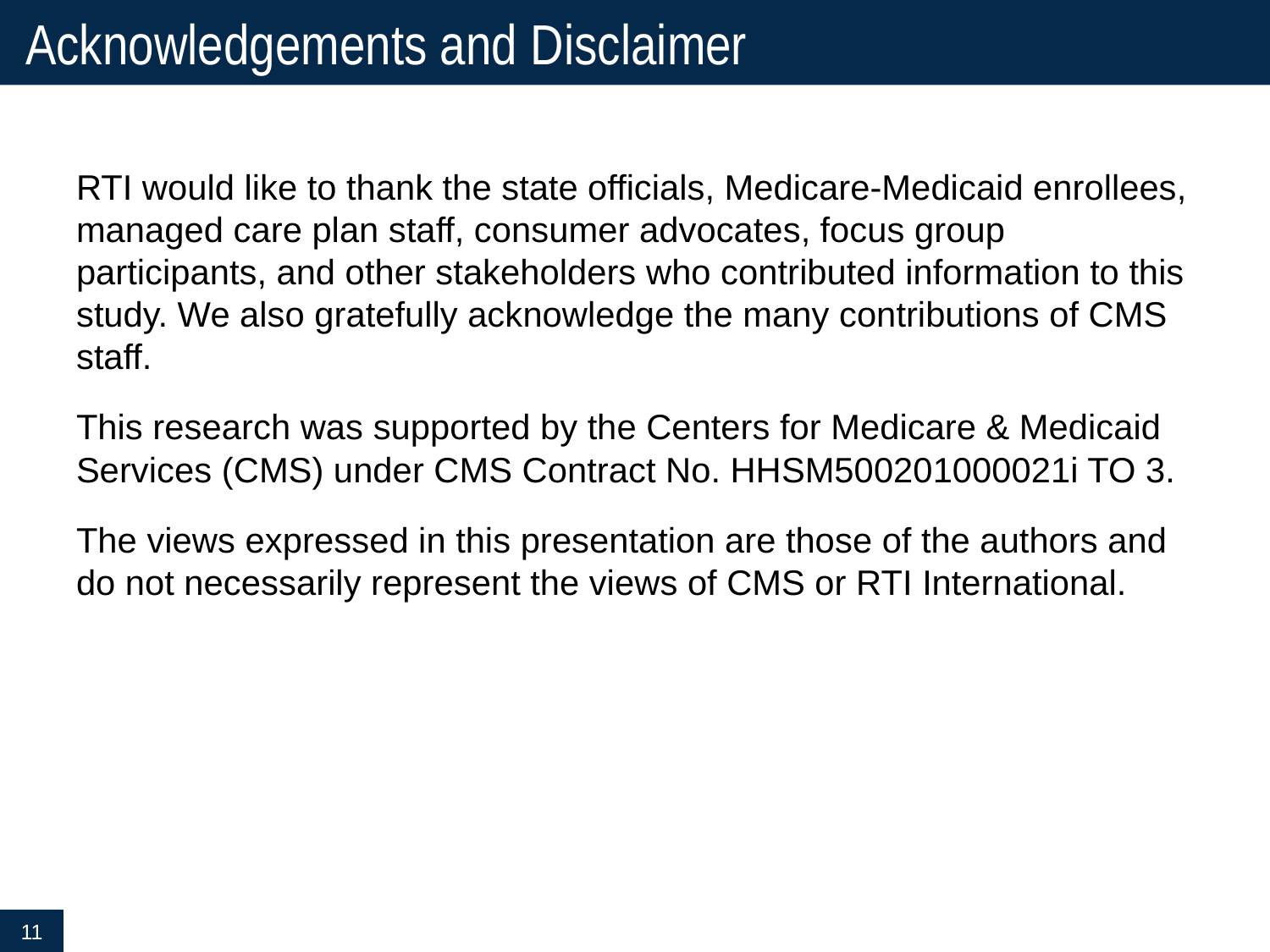

# Acknowledgements and Disclaimer
RTI would like to thank the state officials, Medicare-Medicaid enrollees, managed care plan staff, consumer advocates, focus group participants, and other stakeholders who contributed information to this study. We also gratefully acknowledge the many contributions of CMS staff.
This research was supported by the Centers for Medicare & Medicaid Services (CMS) under CMS Contract No. HHSM500201000021i TO 3.
The views expressed in this presentation are those of the authors and do not necessarily represent the views of CMS or RTI International.
11